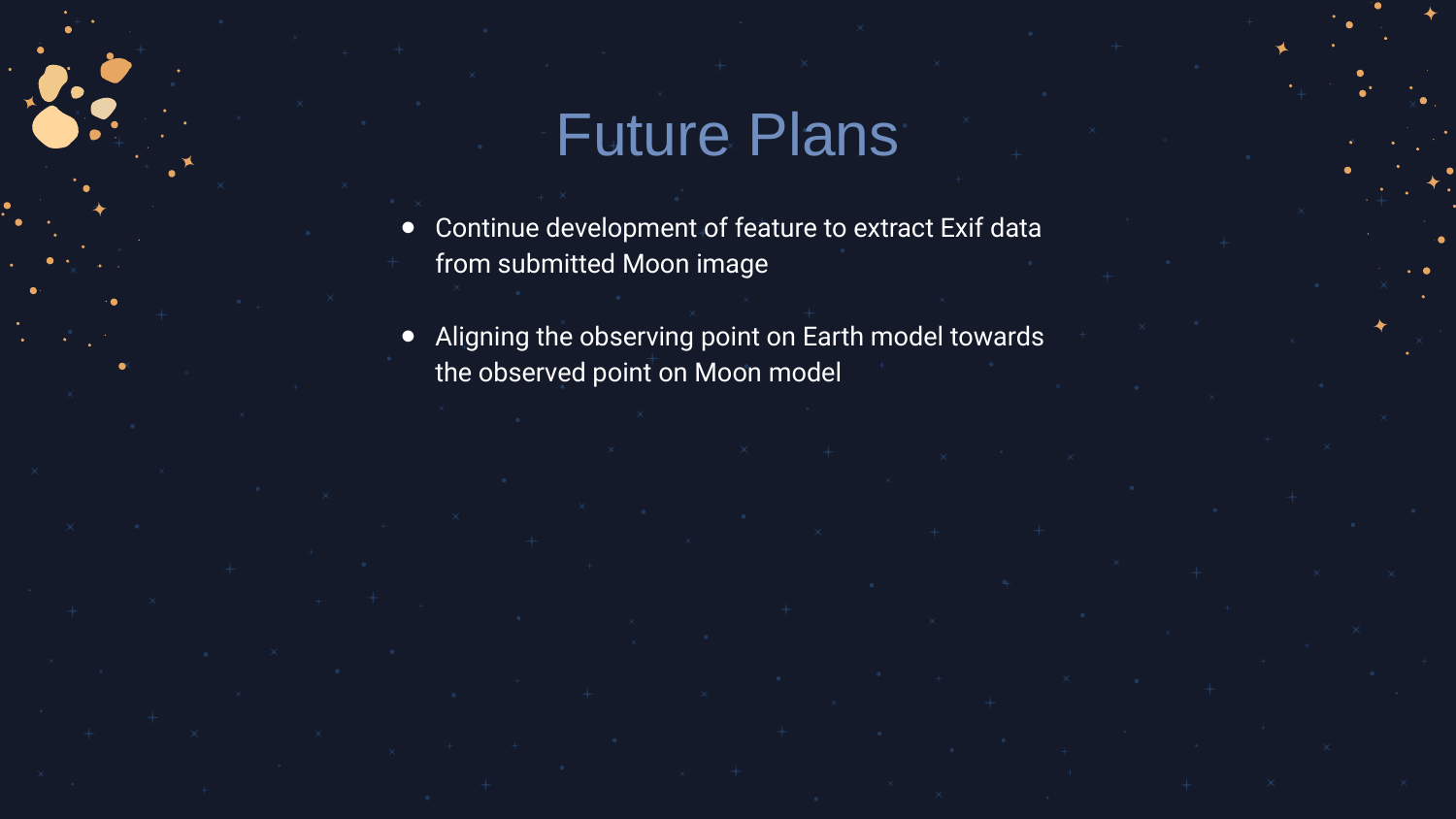

# Future Plans
Continue development of feature to extract Exif data from submitted Moon image

Aligning the observing point on Earth model towards the observed point on Moon model